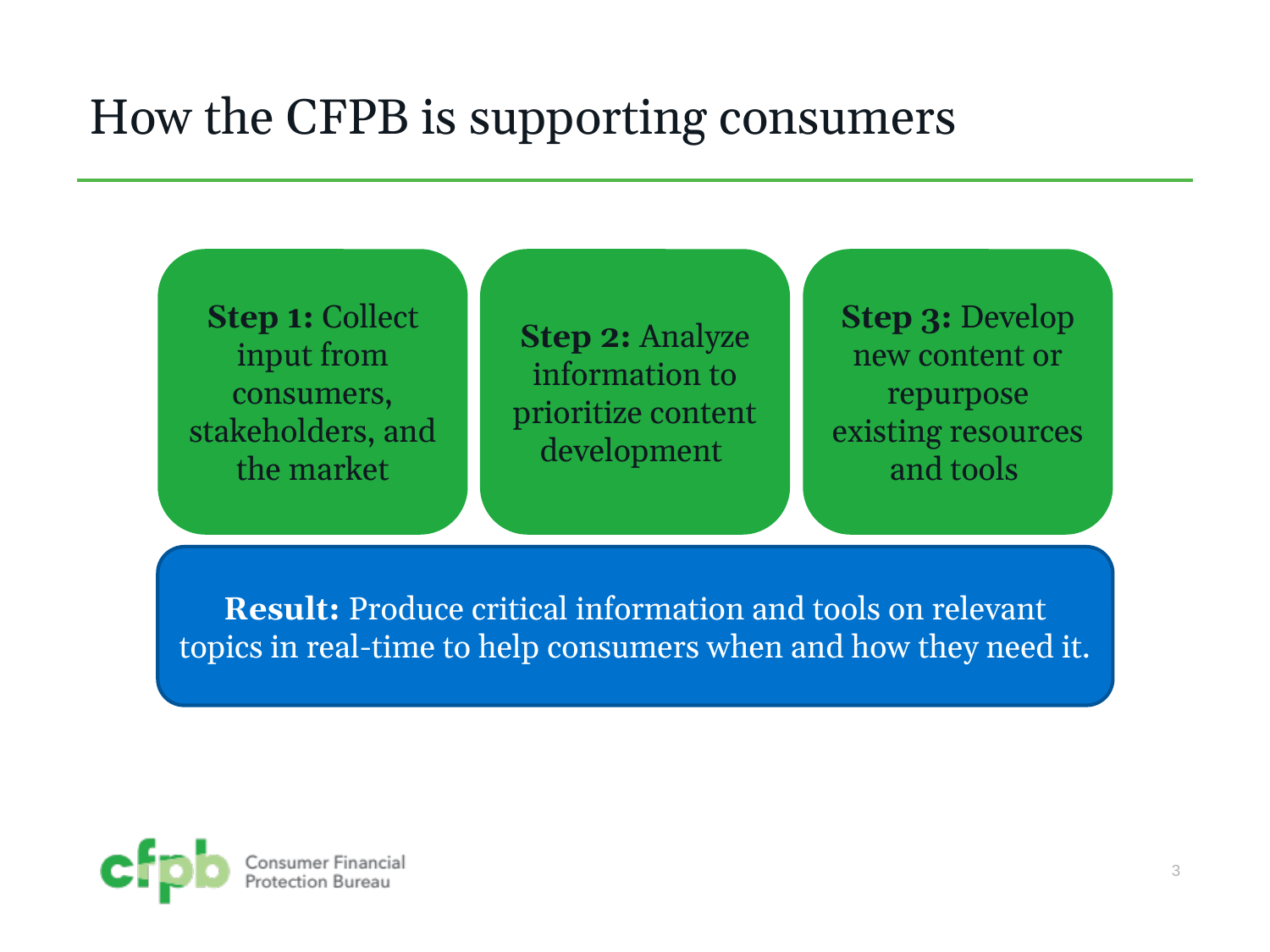

# How the CFPB is supporting consumers

Step 1: Collect input from consumers, stakeholders, and the market
Step 2: Analyze information to prioritize content development
Step 3: Develop new content or repurpose existing resources and tools
Result: Produce critical information and tools on relevant topics in real-time to help consumers when and how they need it.
3